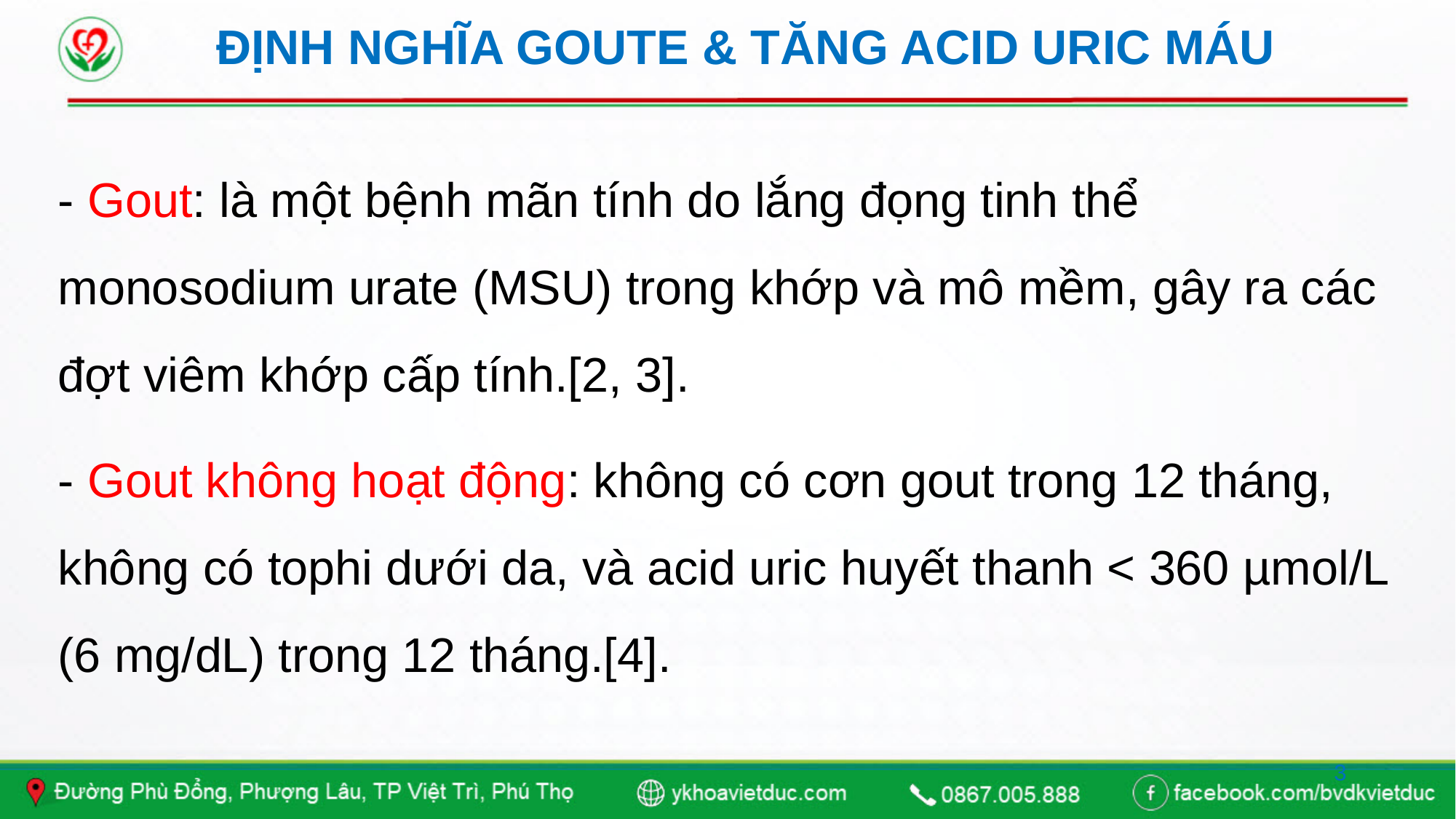

# ĐỊNH NGHĨA GOUTE & TĂNG ACID URIC MÁU
- Gout: là một bệnh mãn tính do lắng đọng tinh thể monosodium urate (MSU) trong khớp và mô mềm, gây ra các đợt viêm khớp cấp tính.[2, 3].
- Gout không hoạt động: không có cơn gout trong 12 tháng, không có tophi dưới da, và acid uric huyết thanh < 360 µmol/L (6 mg/dL) trong 12 tháng.[4].